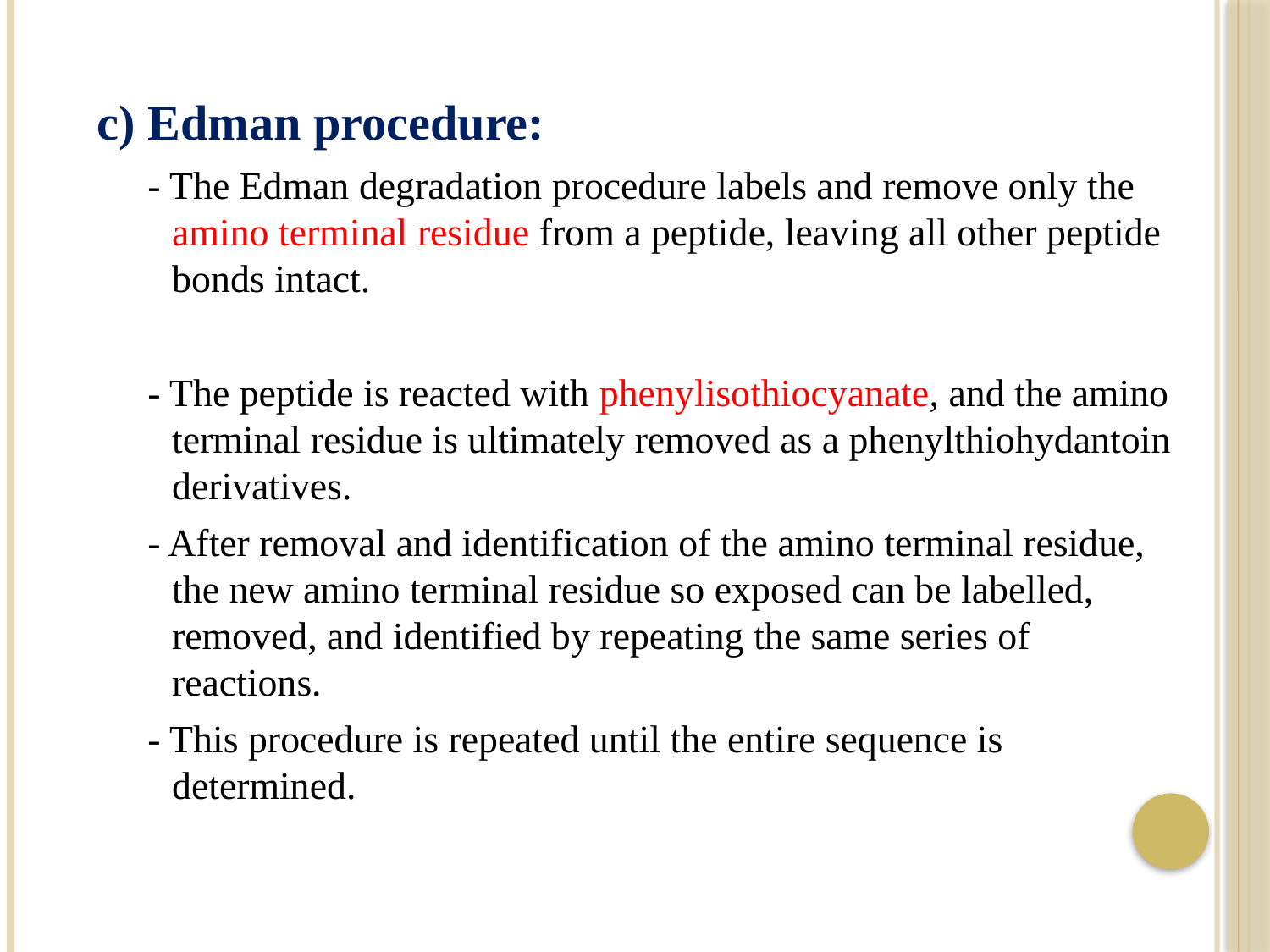

c) Edman procedure:
- The Edman degradation procedure labels and remove only the  amino terminal residue from a peptide, leaving all other peptide bonds intact.

- The peptide is reacted with phenylisothiocyanate, and the amino terminal residue is ultimately removed as a phenylthiohydantoin derivatives.
- After removal and identification of the amino terminal residue, the new amino terminal residue so exposed can be labelled, removed, and identified by repeating the same series of reactions.
- This procedure is repeated until the entire sequence is determined.